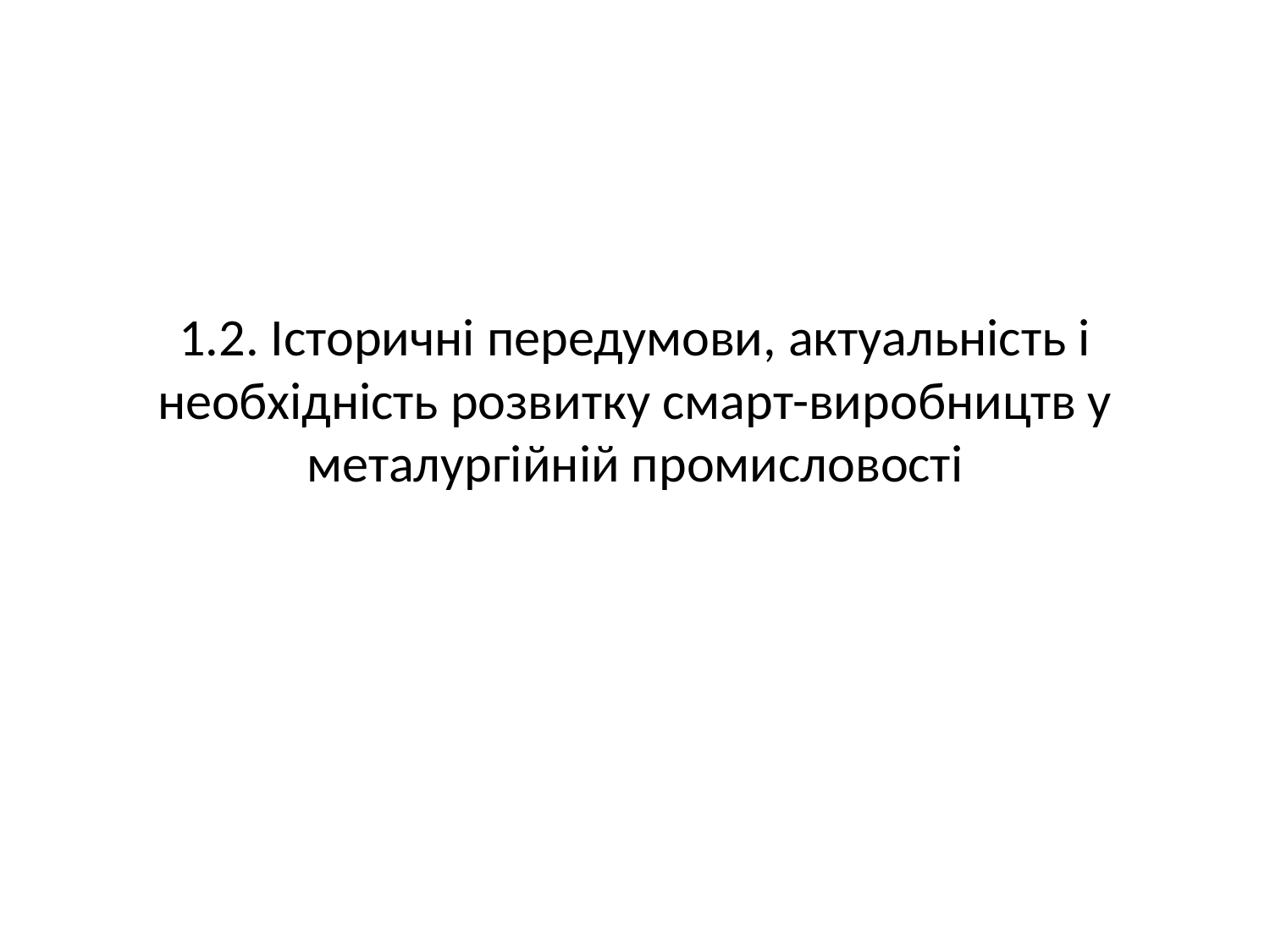

# 1.2. Історичні передумови, актуальність і необхідність розвитку смарт-виробництв у металургійній промисловості